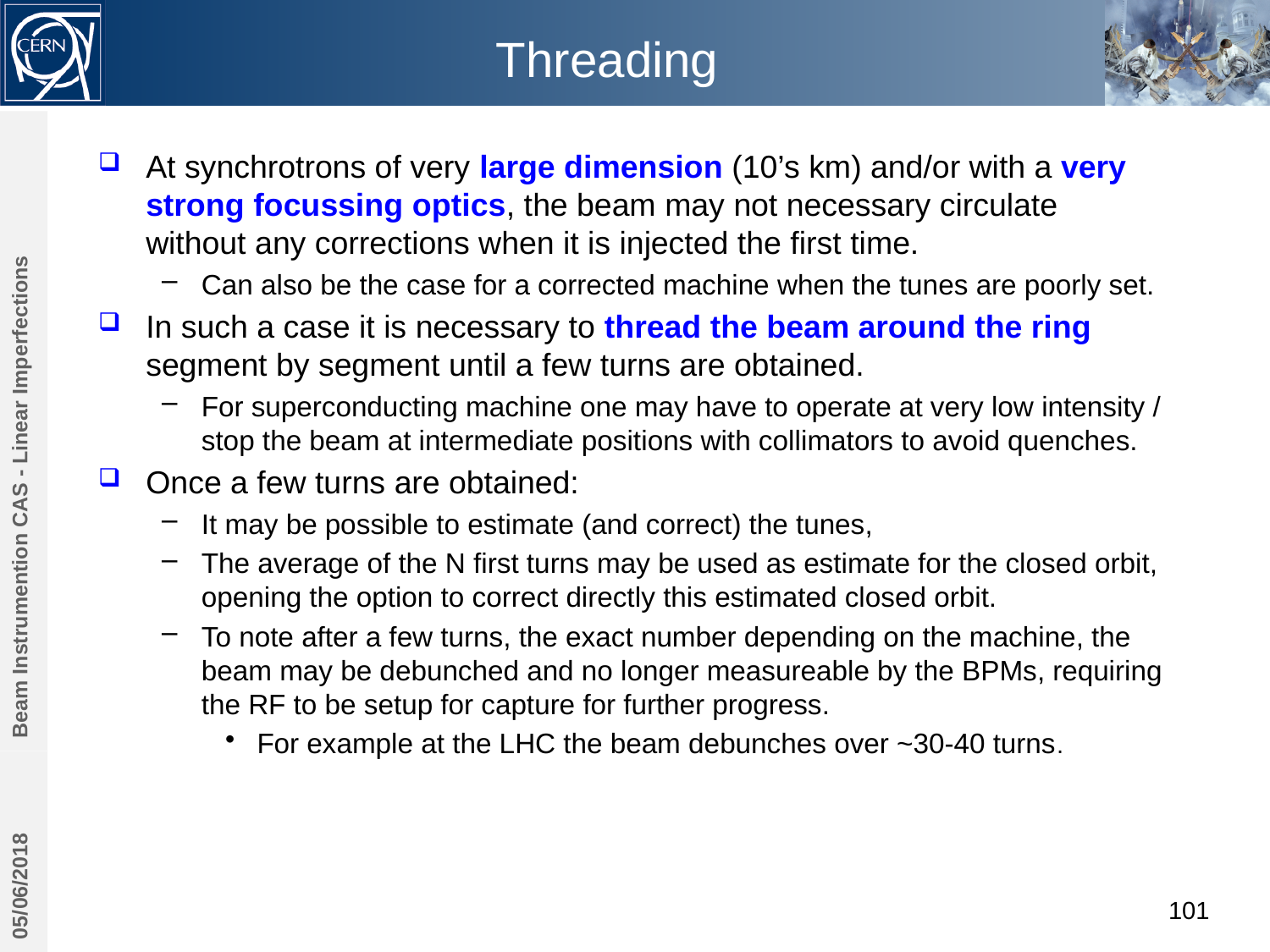

# Threading
At synchrotrons of very large dimension (10’s km) and/or with a very strong focussing optics, the beam may not necessary circulate without any corrections when it is injected the first time.
Can also be the case for a corrected machine when the tunes are poorly set.
In such a case it is necessary to thread the beam around the ring segment by segment until a few turns are obtained.
For superconducting machine one may have to operate at very low intensity / stop the beam at intermediate positions with collimators to avoid quenches.
Once a few turns are obtained:
It may be possible to estimate (and correct) the tunes,
The average of the N first turns may be used as estimate for the closed orbit, opening the option to correct directly this estimated closed orbit.
To note after a few turns, the exact number depending on the machine, the beam may be debunched and no longer measureable by the BPMs, requiring the RF to be setup for capture for further progress.
For example at the LHC the beam debunches over ~30-40 turns.
Beam Instrumention CAS - Linear Imperfections
05/06/2018
101